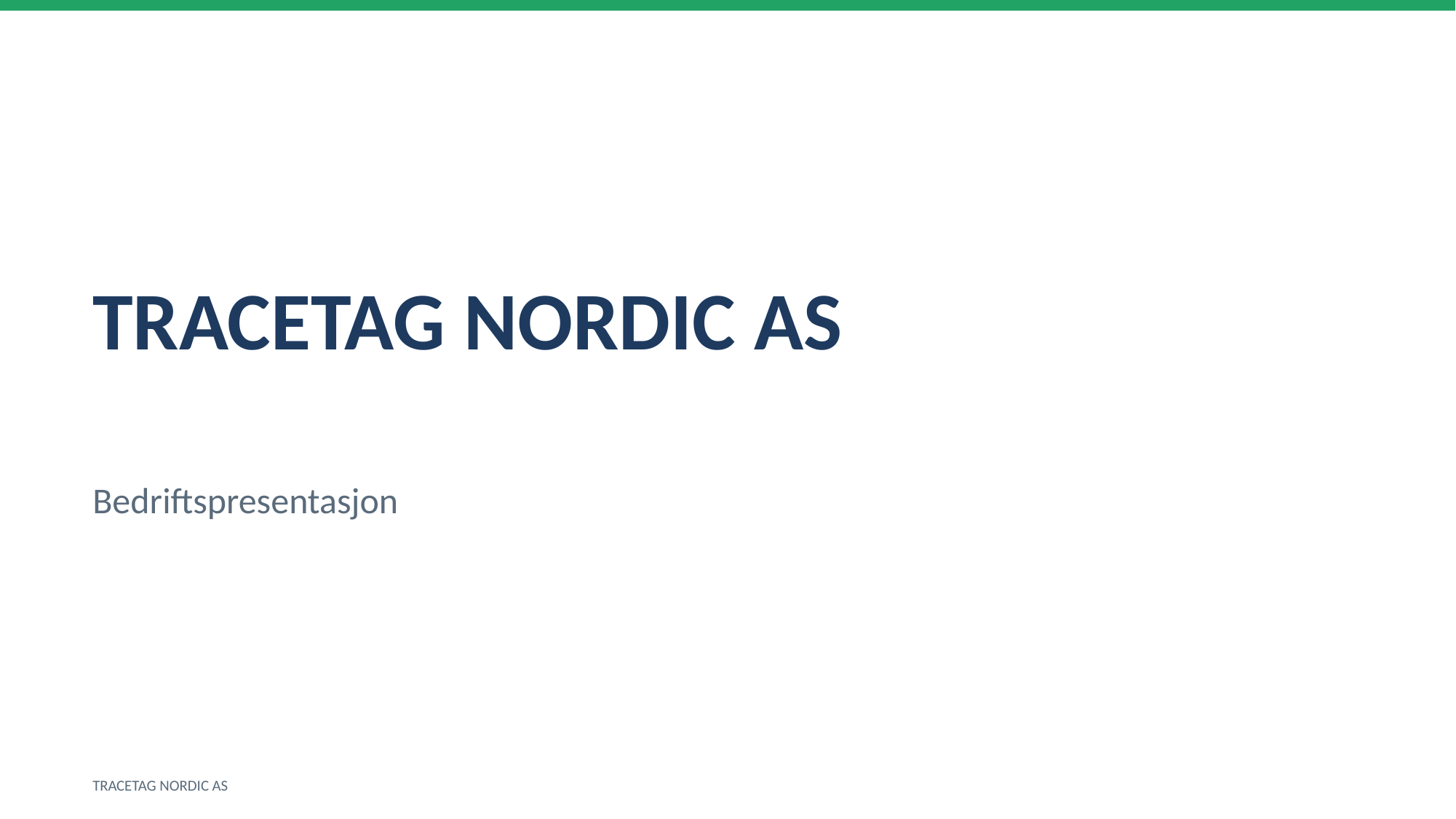

TRACETAG NORDIC AS
Bedriftspresentasjon
TRACETAG NORDIC AS